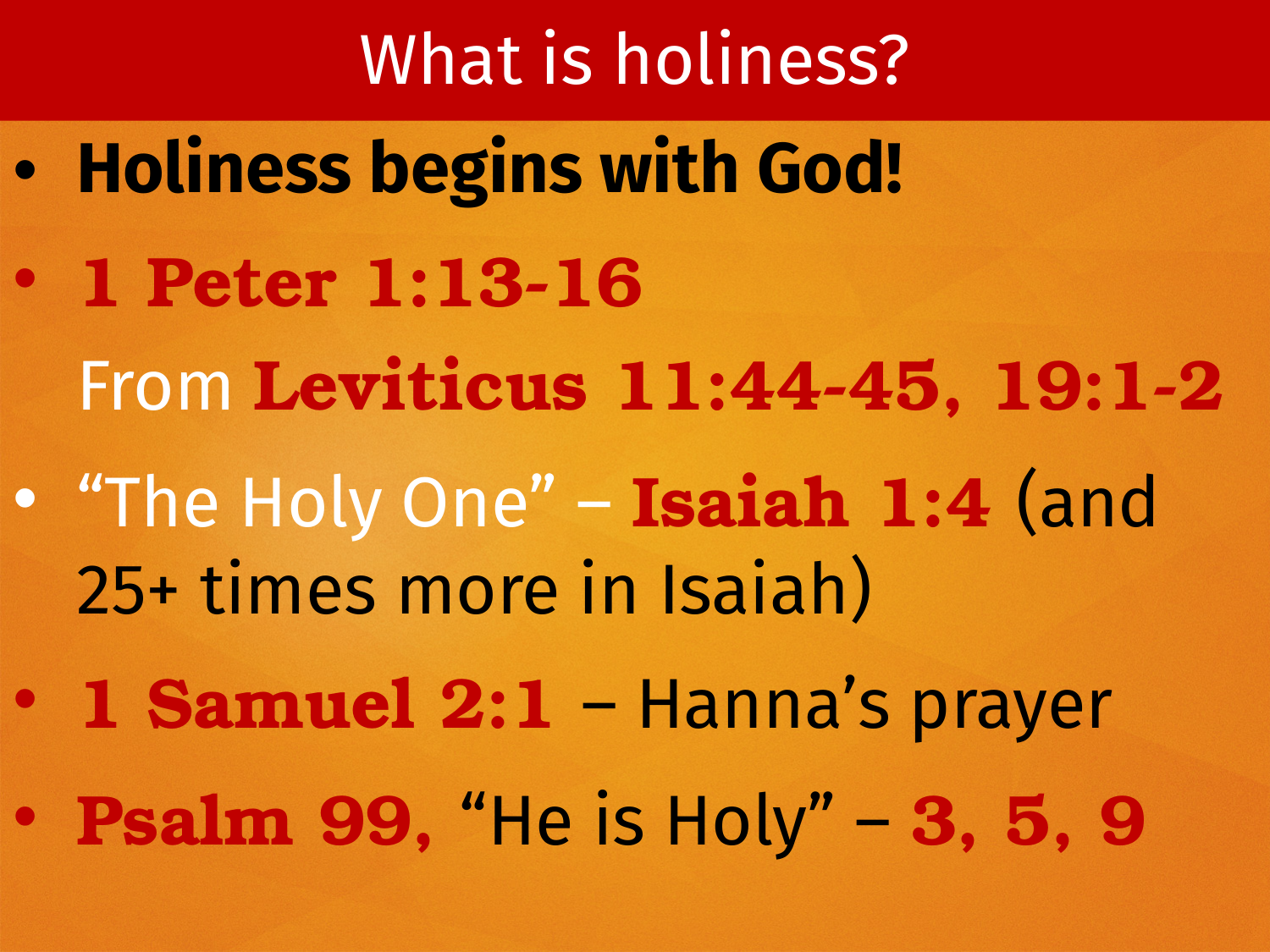

What is holiness?
Holiness begins with God!
1 Peter 1:13-16
From Leviticus 11:44-45, 19:1-2
“The Holy One” – Isaiah 1:4 (and 25+ times more in Isaiah)
1 Samuel 2:1 – Hanna’s prayer
Psalm 99, “He is Holy” – 3, 5, 9